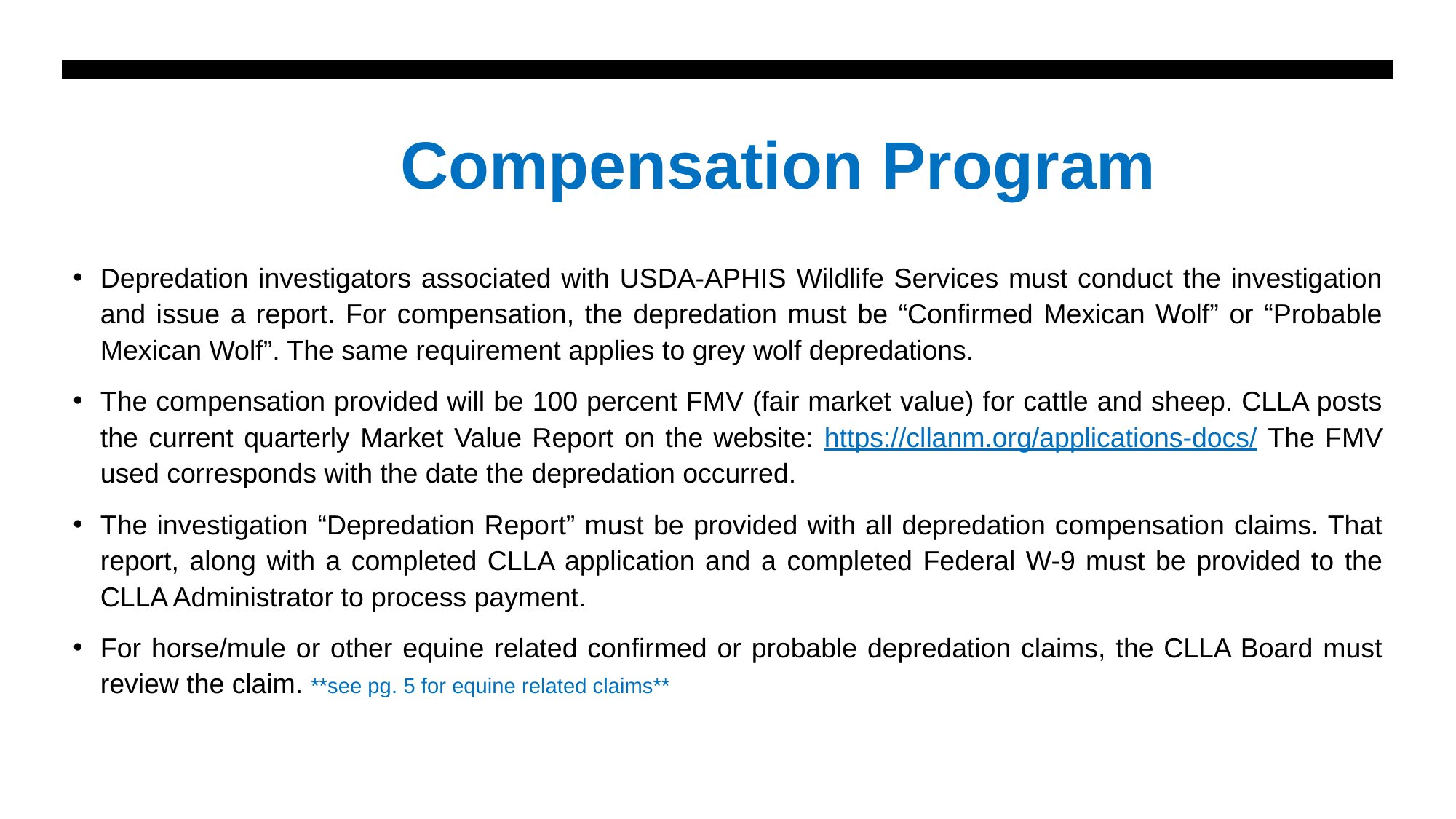

# Compensation Program
Depredation investigators associated with USDA-APHIS Wildlife Services must conduct the investigation and issue a report. For compensation, the depredation must be “Confirmed Mexican Wolf” or “Probable Mexican Wolf”. The same requirement applies to grey wolf depredations.
The compensation provided will be 100 percent FMV (fair market value) for cattle and sheep. CLLA posts the current quarterly Market Value Report on the website: https://cllanm.org/applications-docs/ The FMV used corresponds with the date the depredation occurred.
The investigation “Depredation Report” must be provided with all depredation compensation claims. That report, along with a completed CLLA application and a completed Federal W-9 must be provided to the CLLA Administrator to process payment.
For horse/mule or other equine related confirmed or probable depredation claims, the CLLA Board must review the claim. **see pg. 5 for equine related claims**